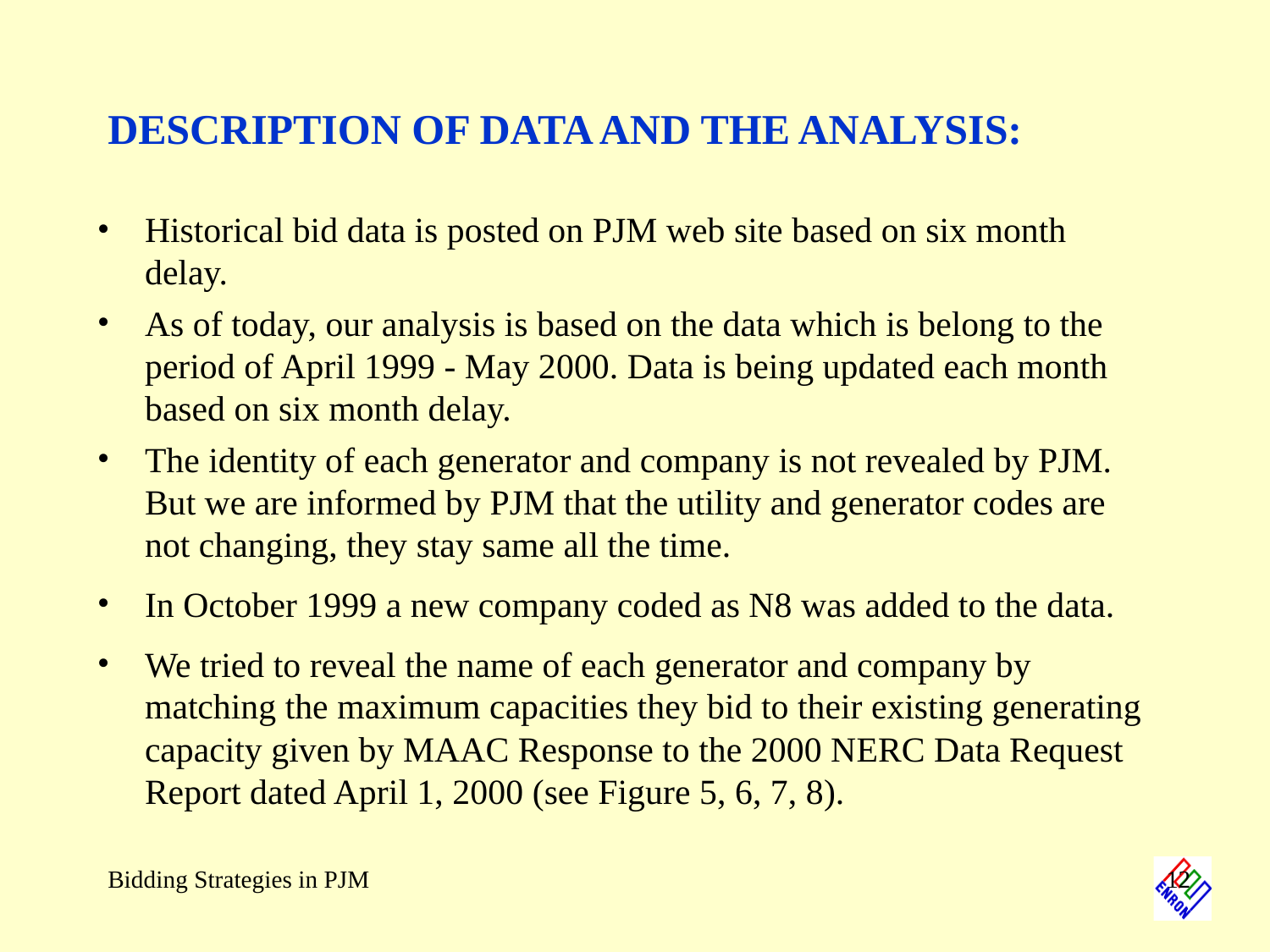

# DESCRIPTION OF DATA AND THE ANALYSIS:
Historical bid data is posted on PJM web site based on six month delay.
As of today, our analysis is based on the data which is belong to the period of April 1999 - May 2000. Data is being updated each month based on six month delay.
The identity of each generator and company is not revealed by PJM. But we are informed by PJM that the utility and generator codes are not changing, they stay same all the time.
In October 1999 a new company coded as N8 was added to the data.
We tried to reveal the name of each generator and company by matching the maximum capacities they bid to their existing generating capacity given by MAAC Response to the 2000 NERC Data Request Report dated April 1, 2000 (see Figure 5, 6, 7, 8).
Bidding Strategies in PJM
12